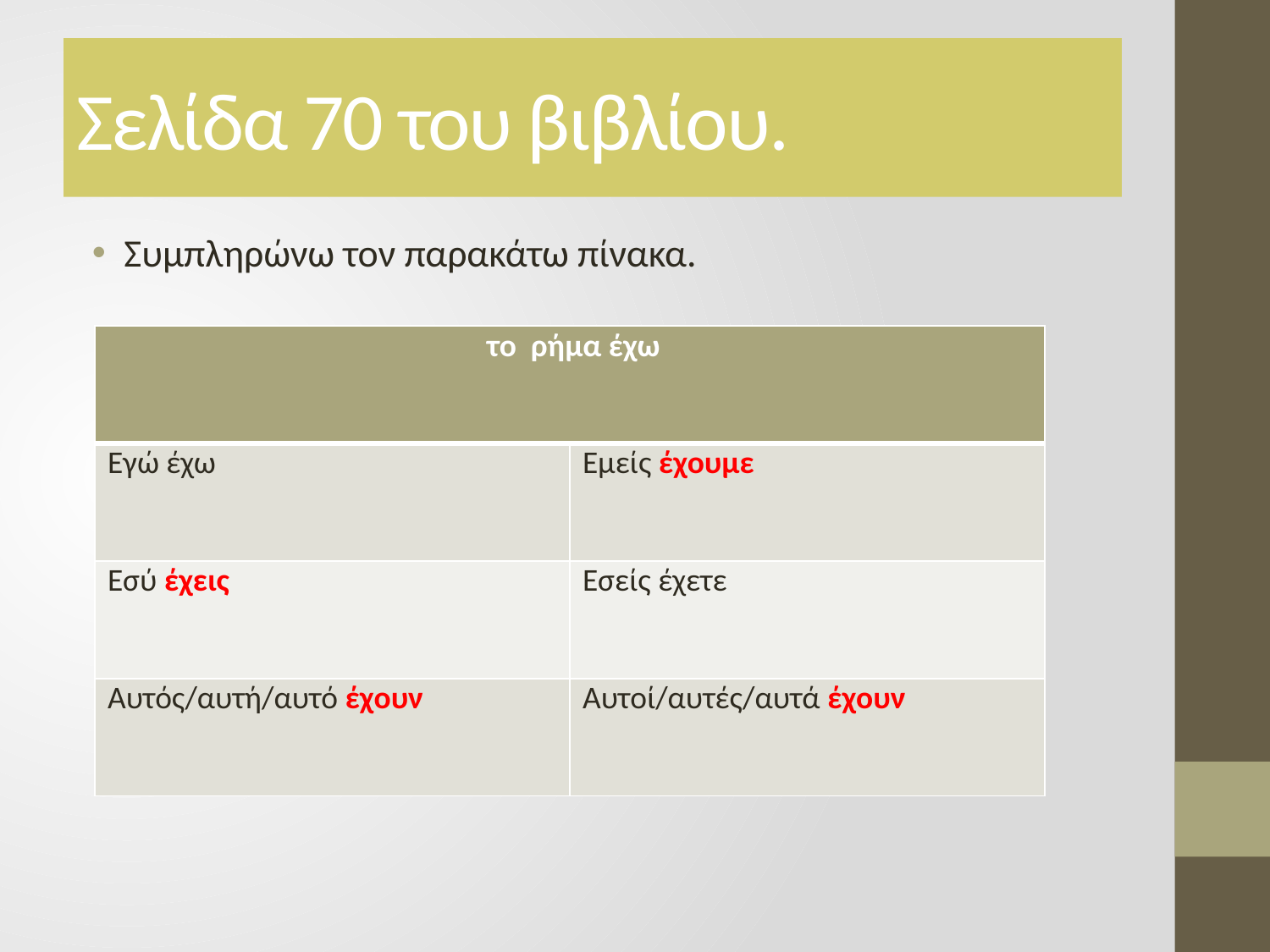

# Σελίδα 70 του βιβλίου.
Συμπληρώνω τον παρακάτω πίνακα.

| το ρήμα έχω |  |
| --- | --- |
| Εγώ έχω | Εμείς έχουμε |
| Εσύ έχεις | Εσείς έχετε |
| Αυτός/αυτή/αυτό έχουν | Αυτοί/αυτές/αυτά έχουν |